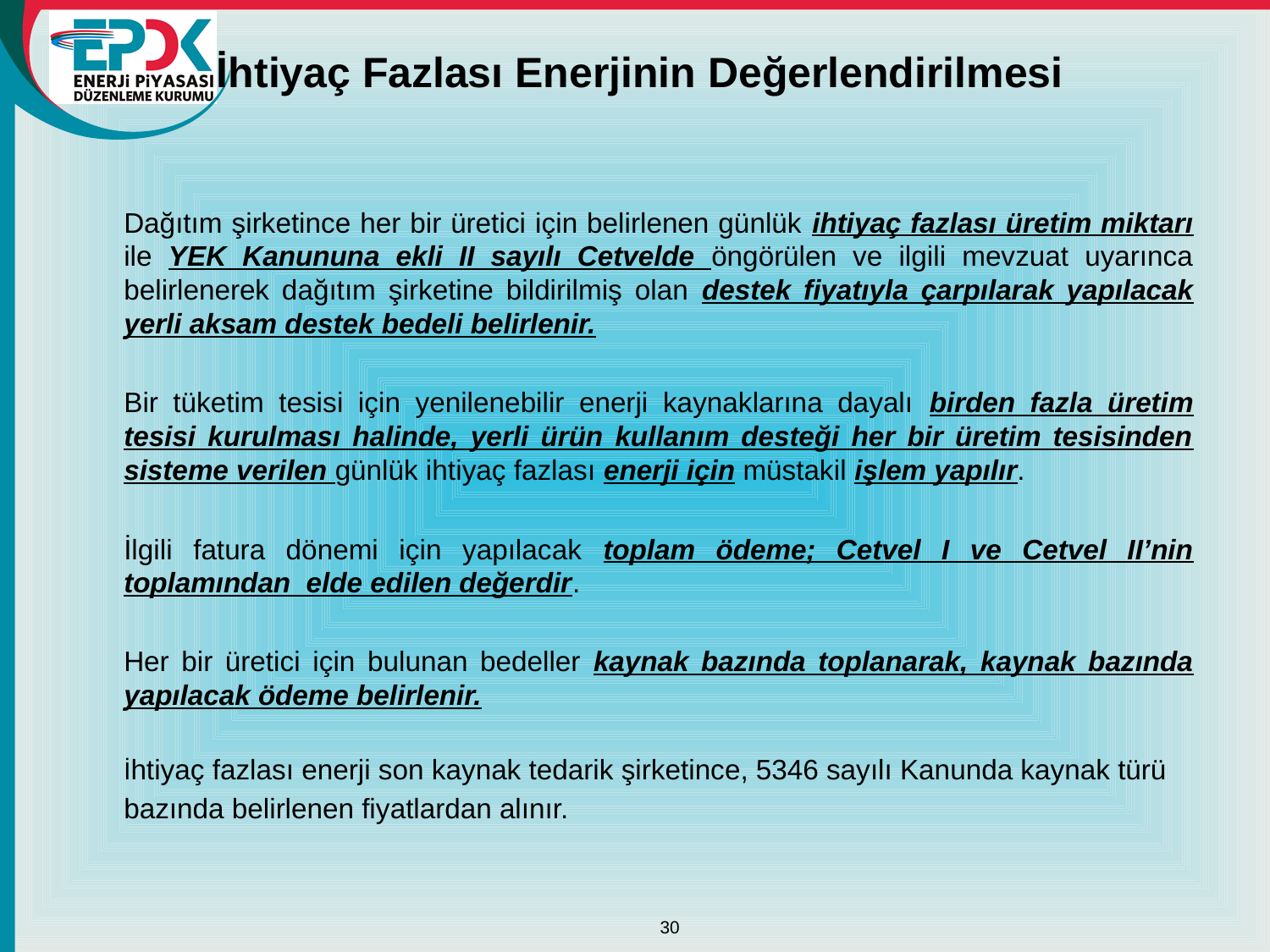

# İhtiyaç Fazlası Enerjinin Değerlendirilmesi

	Dağıtım şirketince her bir üretici için belirlenen günlük ihtiyaç fazlası üretim miktarı ile YEK Kanununa ekli II sayılı Cetvelde öngörülen ve ilgili mevzuat uyarınca belirlenerek dağıtım şirketine bildirilmiş olan destek fiyatıyla çarpılarak yapılacak yerli aksam destek bedeli belirlenir.

	Bir tüketim tesisi için yenilenebilir enerji kaynaklarına dayalı birden fazla üretim tesisi kurulması halinde, yerli ürün kullanım desteği her bir üretim tesisinden sisteme verilen günlük ihtiyaç fazlası enerji için müstakil işlem yapılır.

	İlgili fatura dönemi için yapılacak toplam ödeme; Cetvel I ve Cetvel II’nin toplamından  elde edilen değerdir.

	Her bir üretici için bulunan bedeller kaynak bazında toplanarak, kaynak bazında yapılacak ödeme belirlenir.

	İhtiyaç fazlası enerji son kaynak tedarik şirketince, 5346 sayılı Kanunda kaynak türü
	bazında belirlenen fiyatlardan alınır.

30